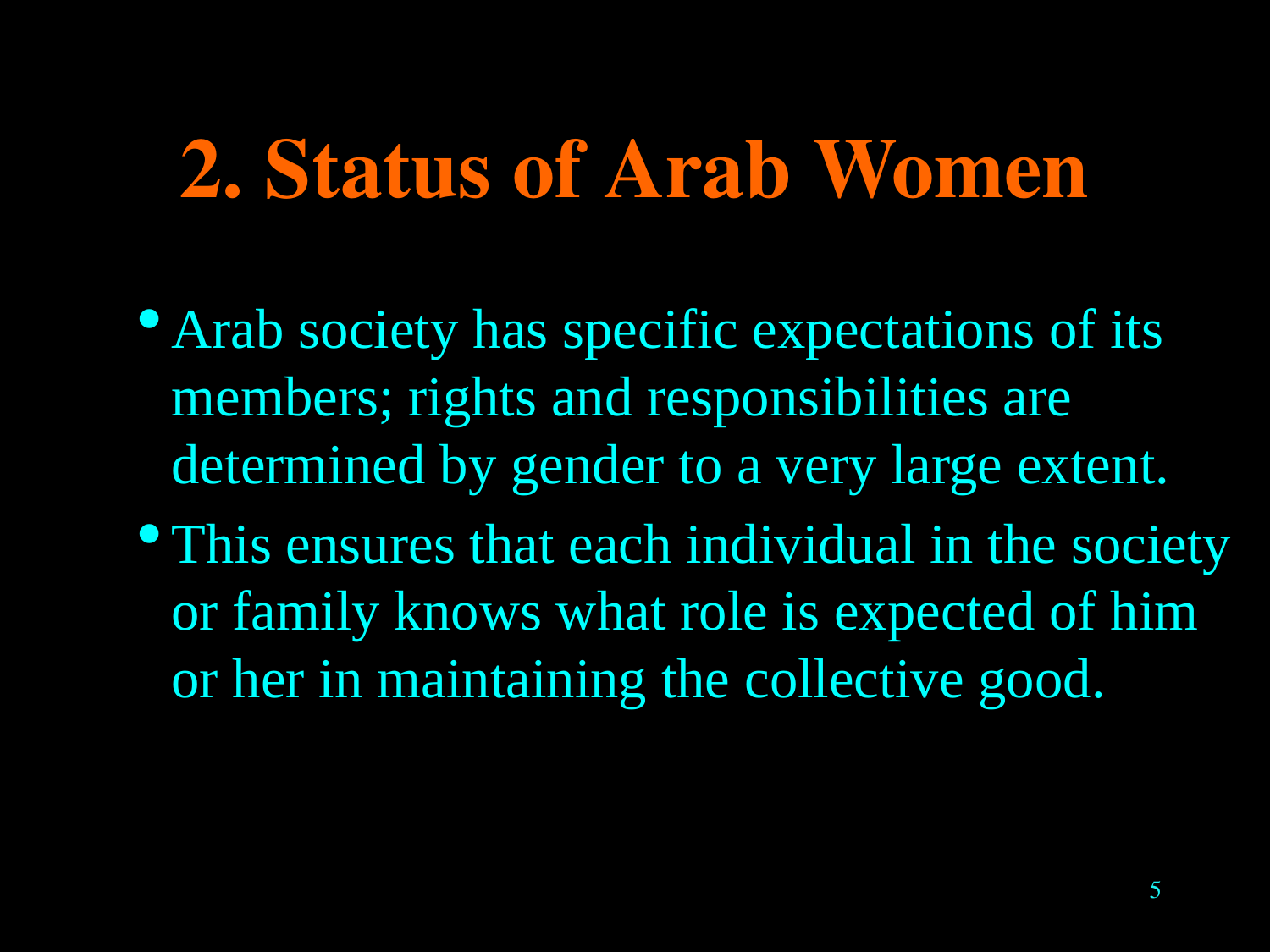

# 2. Status of Arab Women
Arab society has specific expectations of its members; rights and responsibilities are determined by gender to a very large extent.
This ensures that each individual in the society or family knows what role is expected of him or her in maintaining the collective good.
5